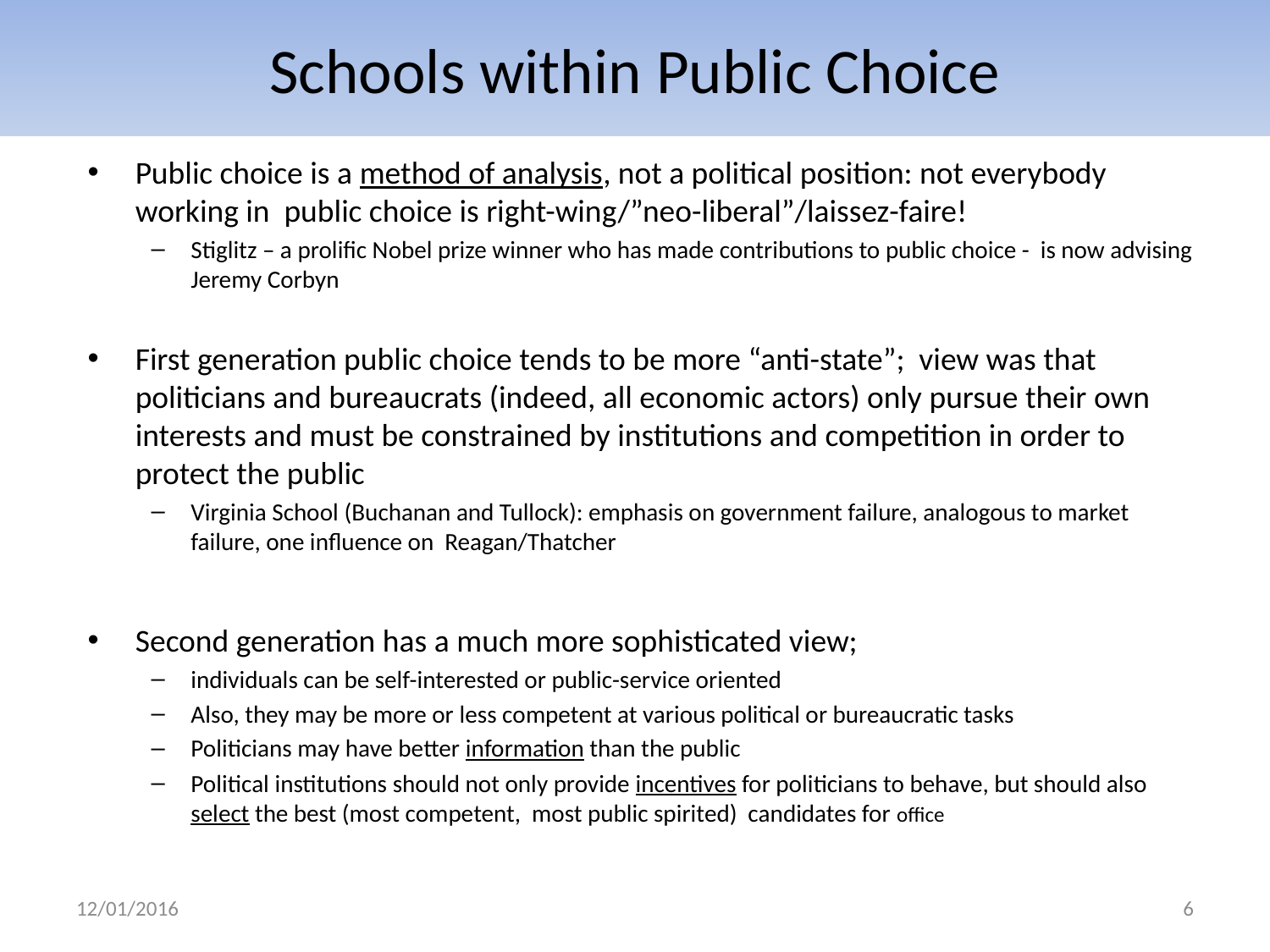

# Schools within Public Choice
Public choice is a method of analysis, not a political position: not everybody working in  public choice is right-wing/”neo-liberal”/laissez-faire!
Stiglitz – a prolific Nobel prize winner who has made contributions to public choice -  is now advising Jeremy Corbyn

First generation public choice tends to be more “anti-state”;  view was that  politicians and bureaucrats (indeed, all economic actors) only pursue their own interests and must be constrained by institutions and competition in order to protect the public
Virginia School (Buchanan and Tullock): emphasis on government failure, analogous to market failure, one influence on  Reagan/Thatcher

Second generation has a much more sophisticated view;
individuals can be self-interested or public-service oriented
Also, they may be more or less competent at various political or bureaucratic tasks
Politicians may have better information than the public
Political institutions should not only provide incentives for politicians to behave, but should also select the best (most competent,  most public spirited)  candidates for office

12/01/2016
6